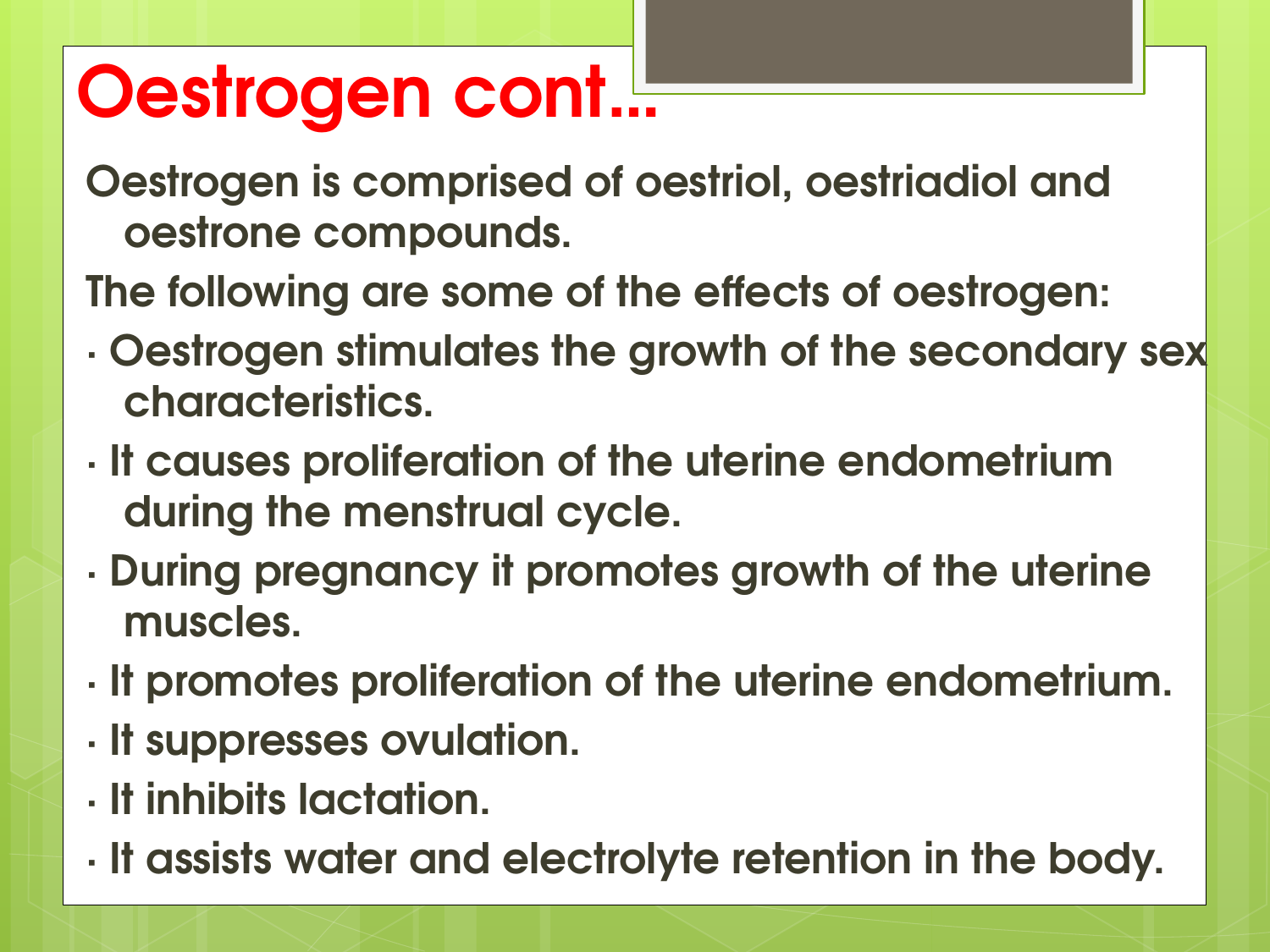

# Oestrogen cont…
Oestrogen is comprised of oestriol, oestriadiol and oestrone compounds.
The following are some of the effects of oestrogen:
· Oestrogen stimulates the growth of the secondary sex characteristics.
· It causes proliferation of the uterine endometrium during the menstrual cycle.
· During pregnancy it promotes growth of the uterine muscles.
· It promotes proliferation of the uterine endometrium.
· It suppresses ovulation.
· It inhibits lactation.
· It assists water and electrolyte retention in the body.